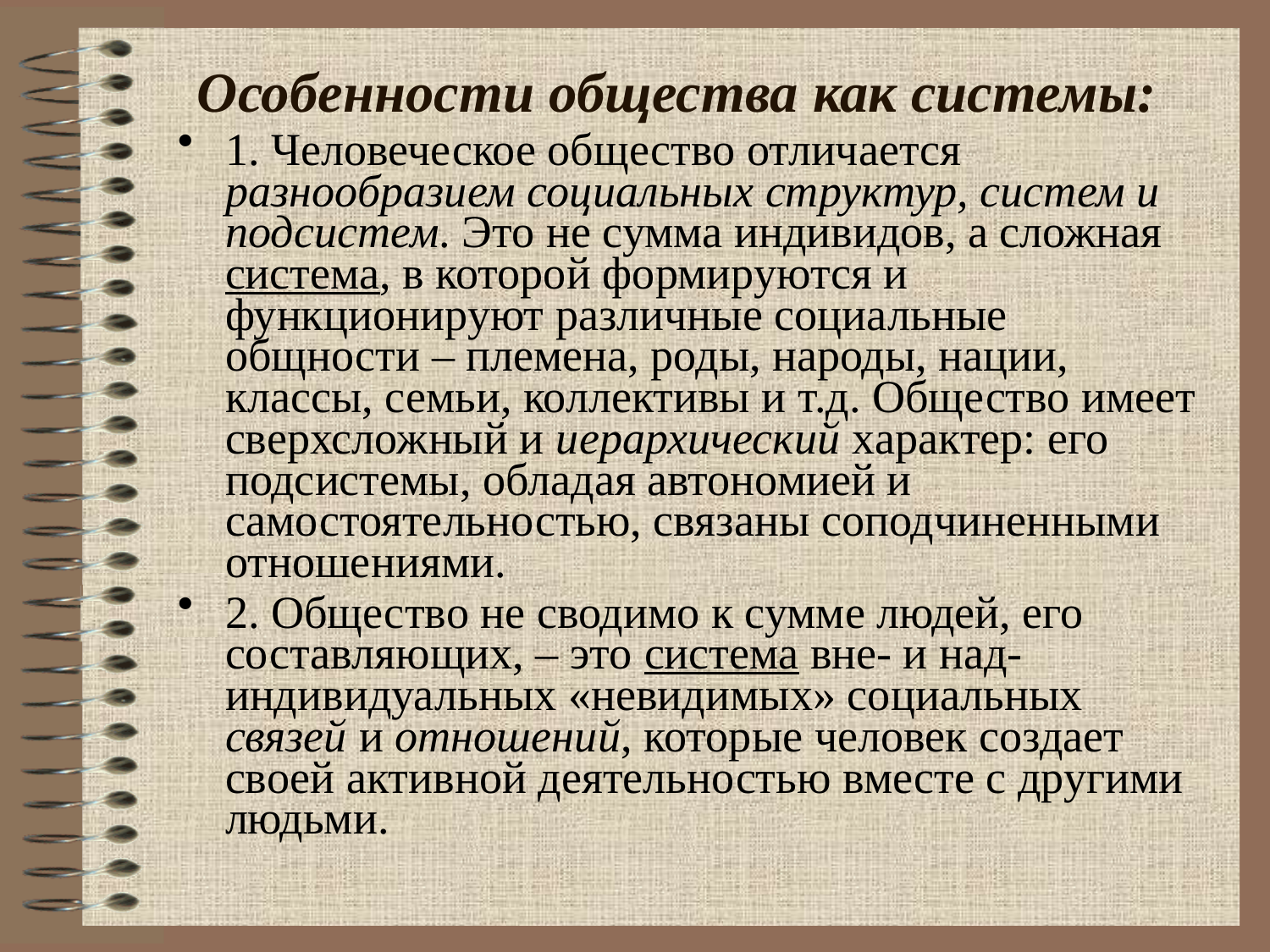

# Особенности общества как системы:
1. Человеческое общество отличается разнообразием социальных структур, систем и подсистем. Это не сумма индивидов, а сложная система, в которой формируются и функционируют различные социальные общности – племена, роды, народы, нации, классы, семьи, коллективы и т.д. Общество имеет сверхсложный и иерархический характер: его подсистемы, обладая автономией и самостоятельностью, связаны соподчиненными отношениями.
2. Общество не сводимо к сумме людей, его составляющих, – это система вне- и над- индивидуальных «невидимых» социальных связей и отношений, которые человек создает своей активной деятельностью вместе с другими людьми.